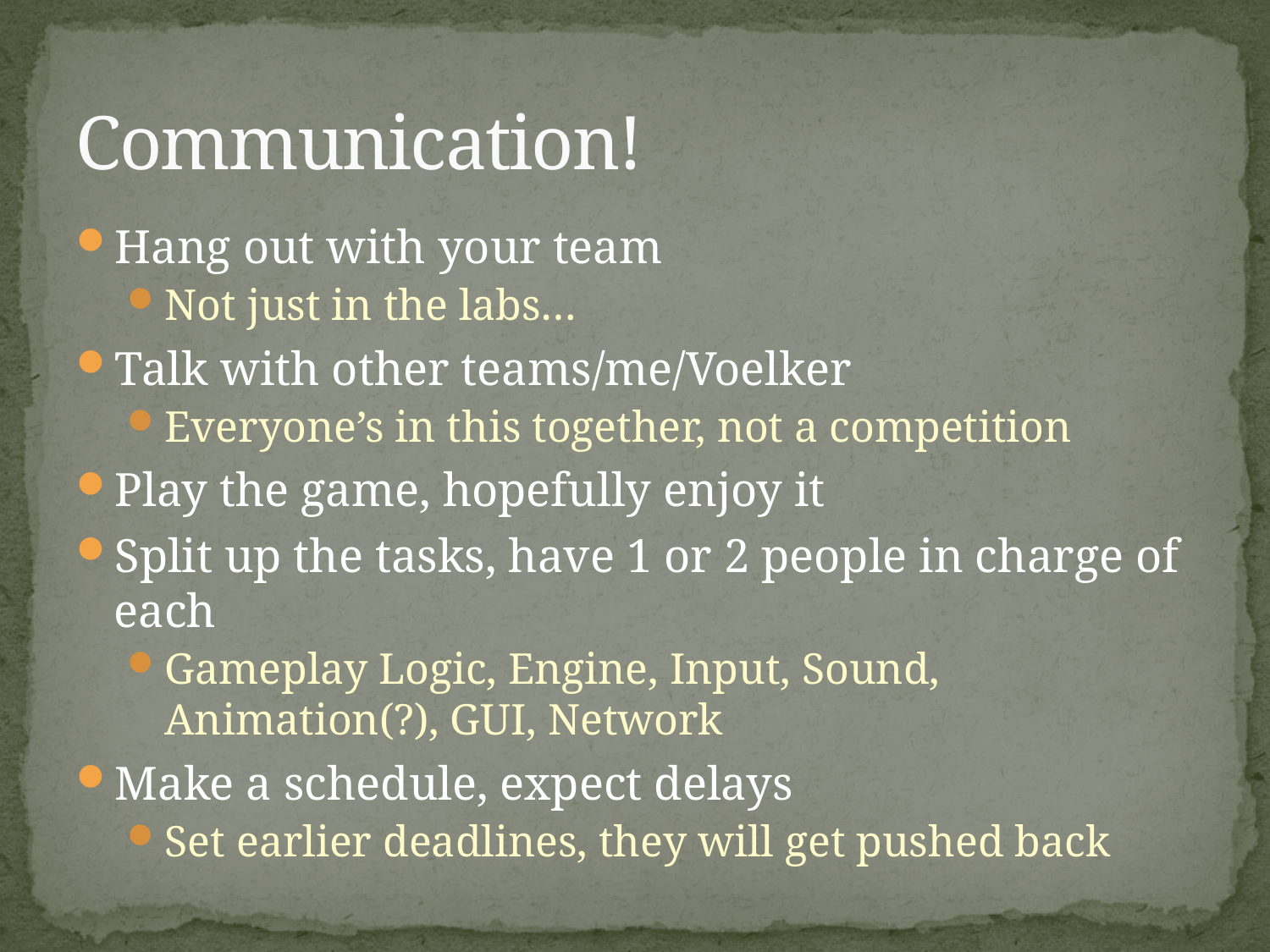

# Communication!
Hang out with your team
Not just in the labs…
Talk with other teams/me/Voelker
Everyone’s in this together, not a competition
Play the game, hopefully enjoy it
Split up the tasks, have 1 or 2 people in charge of each
Gameplay Logic, Engine, Input, Sound, Animation(?), GUI, Network
Make a schedule, expect delays
Set earlier deadlines, they will get pushed back